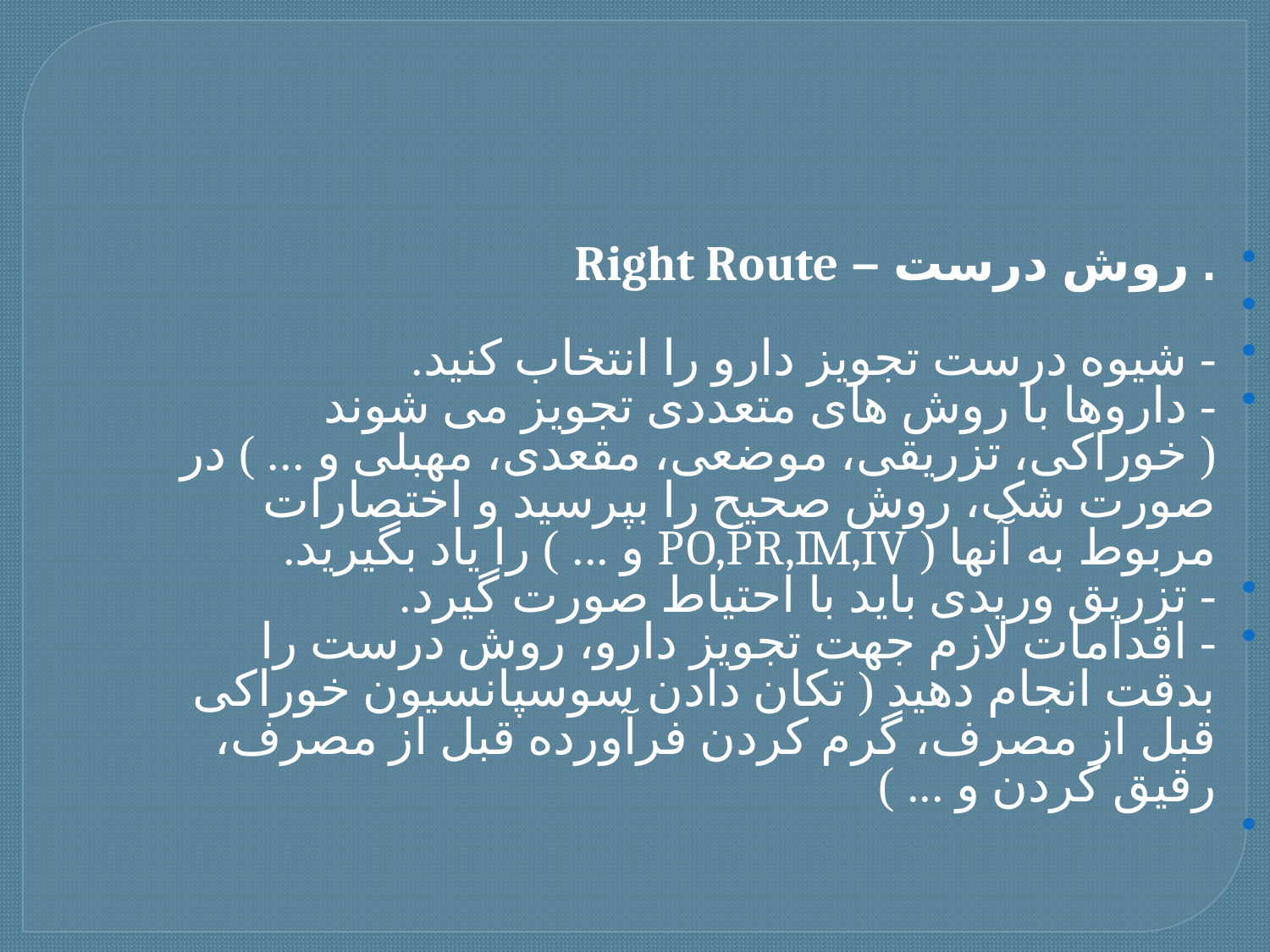

. روش درست – Right Route

- شیوه درست تجویز دارو را انتخاب کنید.
- داروها با روش های متعددی تجویز می شوند ( خوراکی، تزریقی، موضعی، مقعدی، مهبلی و ... ) در صورت شک، روش صحیح را بپرسید و اختصارات مربوط به آنها ( PO,PR,IM,IV و ... ) را یاد بگیرید.
- تزریق وریدی باید با احتیاط صورت گیرد.
- اقدامات لازم جهت تجویز دارو، روش درست را بدقت انجام دهید ( تکان دادن سوسپانسیون خوراکی قبل از مصرف، گرم کردن فرآورده قبل از مصرف، رقیق کردن و ... )